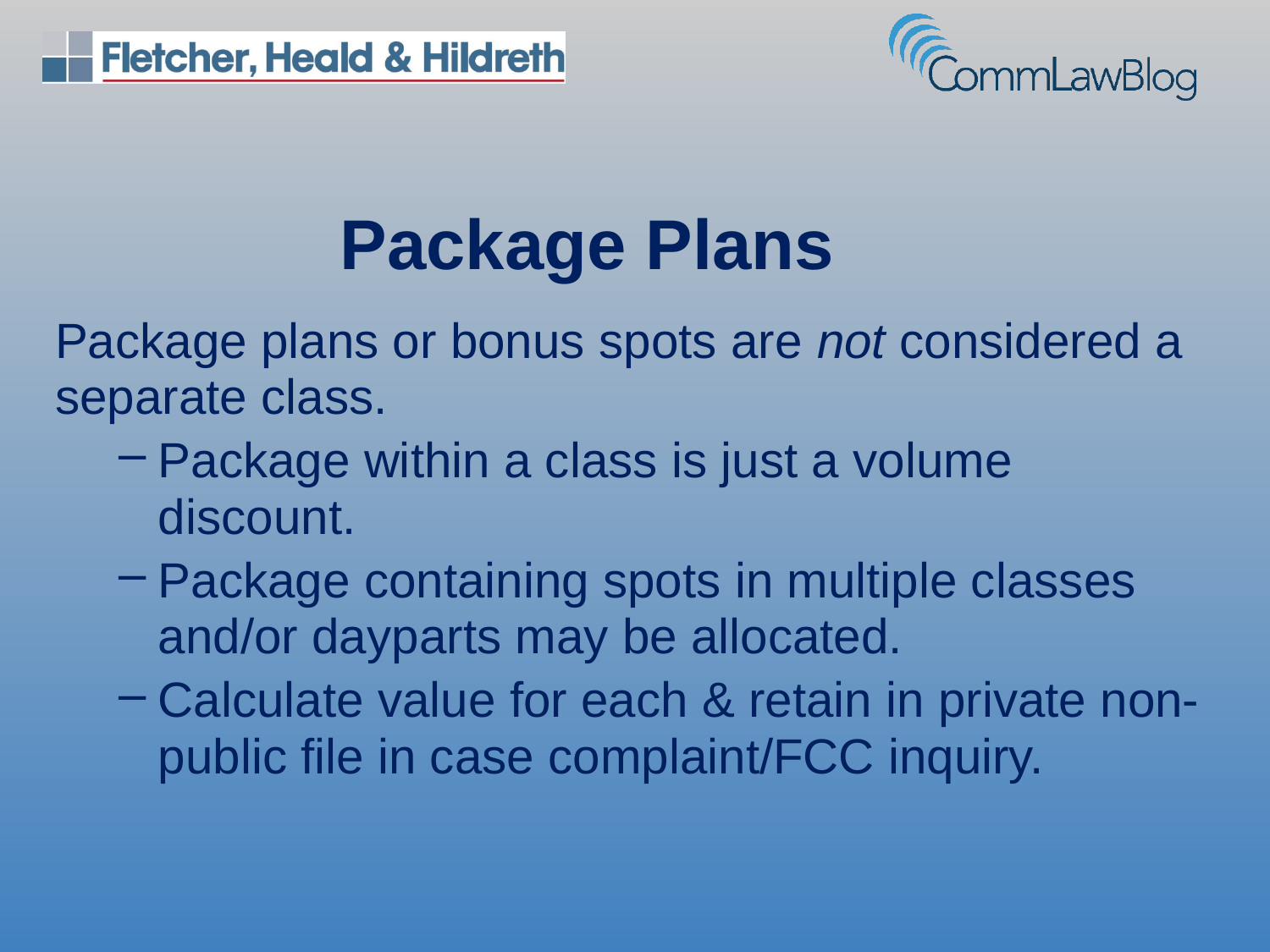

Package Plans
Package plans or bonus spots are not considered a separate class.
Package within a class is just a volume discount.
Package containing spots in multiple classes and/or dayparts may be allocated.
Calculate value for each & retain in private non-public file in case complaint/FCC inquiry.